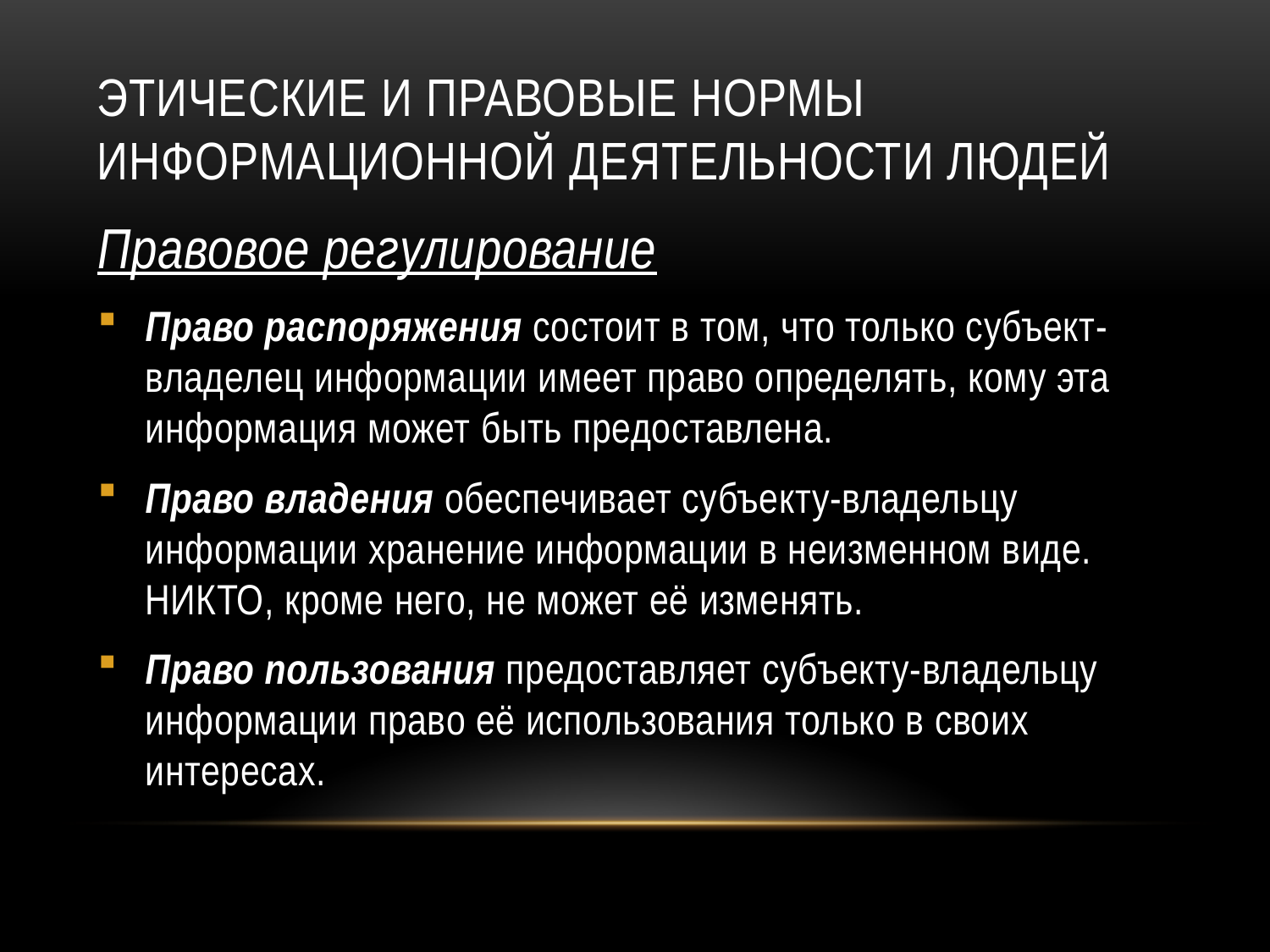

# Этические и правовые нормы информационной деятельности людей
Правовое регулирование
Право распоряжения состоит в том, что только субъект-владелец информации имеет право определять, кому эта информация может быть предоставлена.
Право владения обеспечивает субъекту-владельцу информации хранение информации в неизменном виде. НИКТО, кроме него, не может её изменять.
Право пользования предоставляет субъекту-владельцу информации право её использования только в своих интересах.